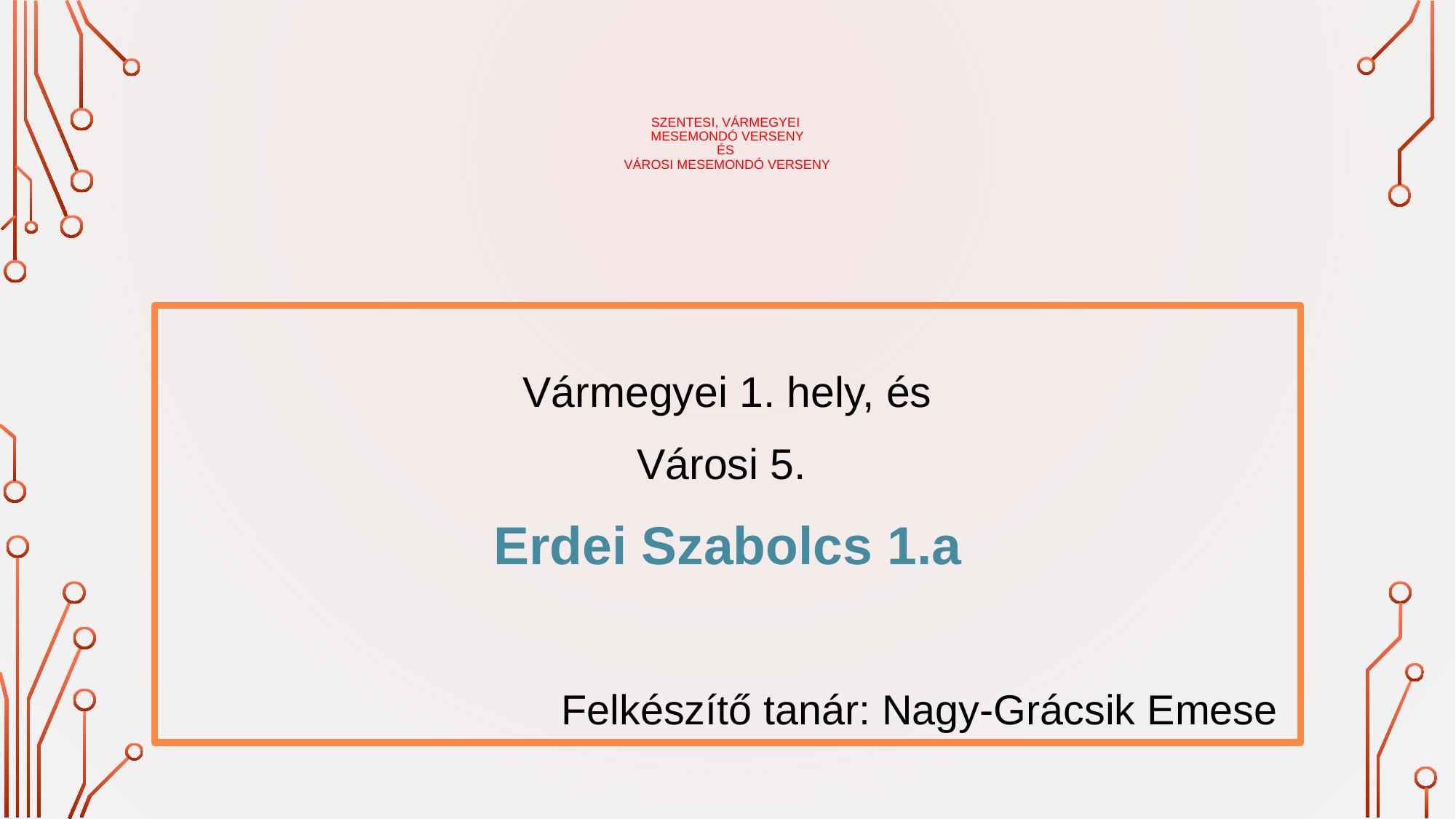

# Szentesi, vármegyei mesemondó verseny és Városi mesemondó verseny

Vármegyei 1. hely, és
Városi 5.
Erdei Szabolcs 1.a

Felkészítő tanár: Nagy-Grácsik Emese